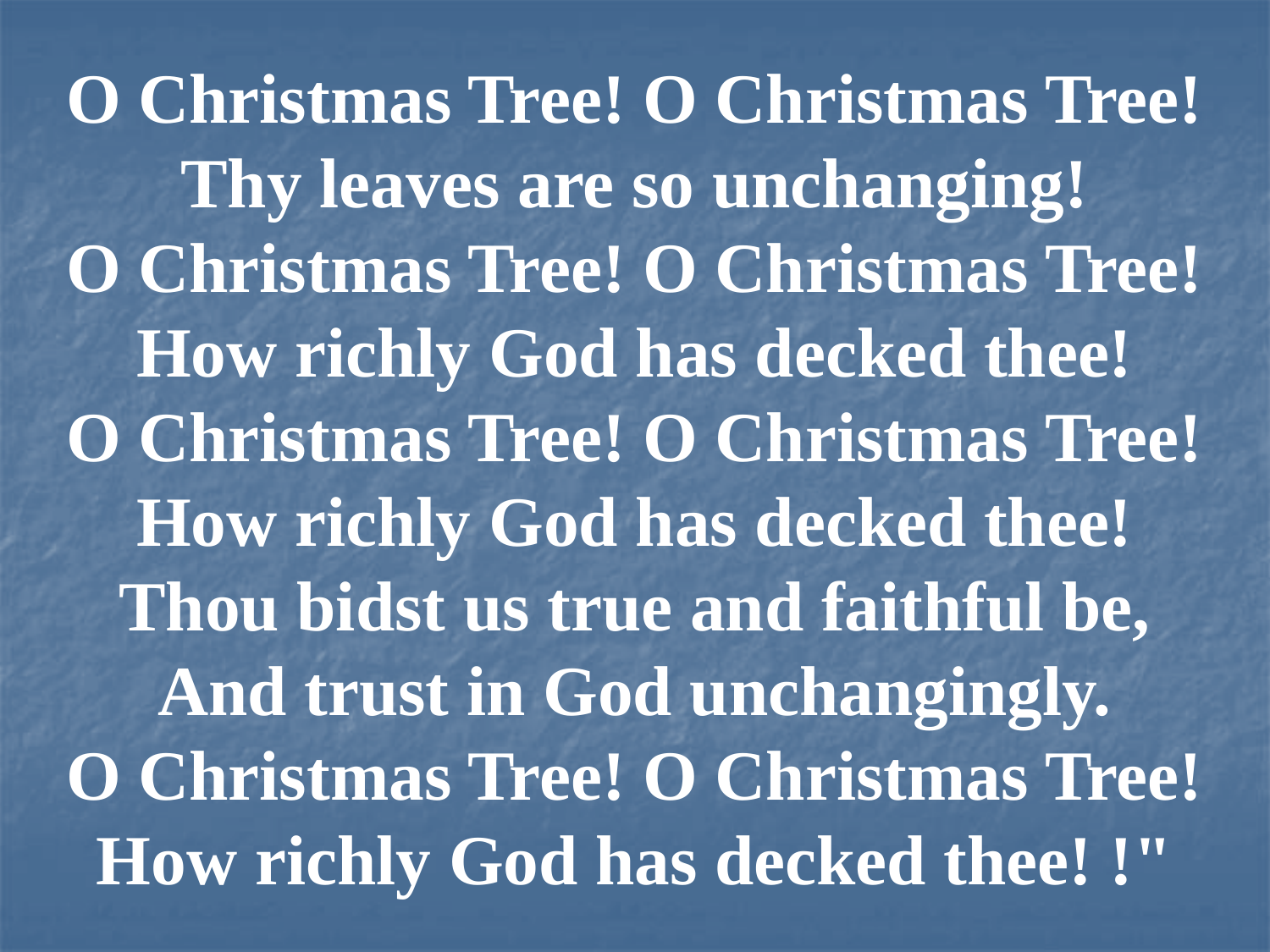

O Christmas Tree! O Christmas Tree!
Thy leaves are so unchanging!
O Christmas Tree! O Christmas Tree!
How richly God has decked thee!
O Christmas Tree! O Christmas Tree!
How richly God has decked thee!
Thou bidst us true and faithful be,
And trust in God unchangingly.
O Christmas Tree! O Christmas Tree!
How richly God has decked thee! !"